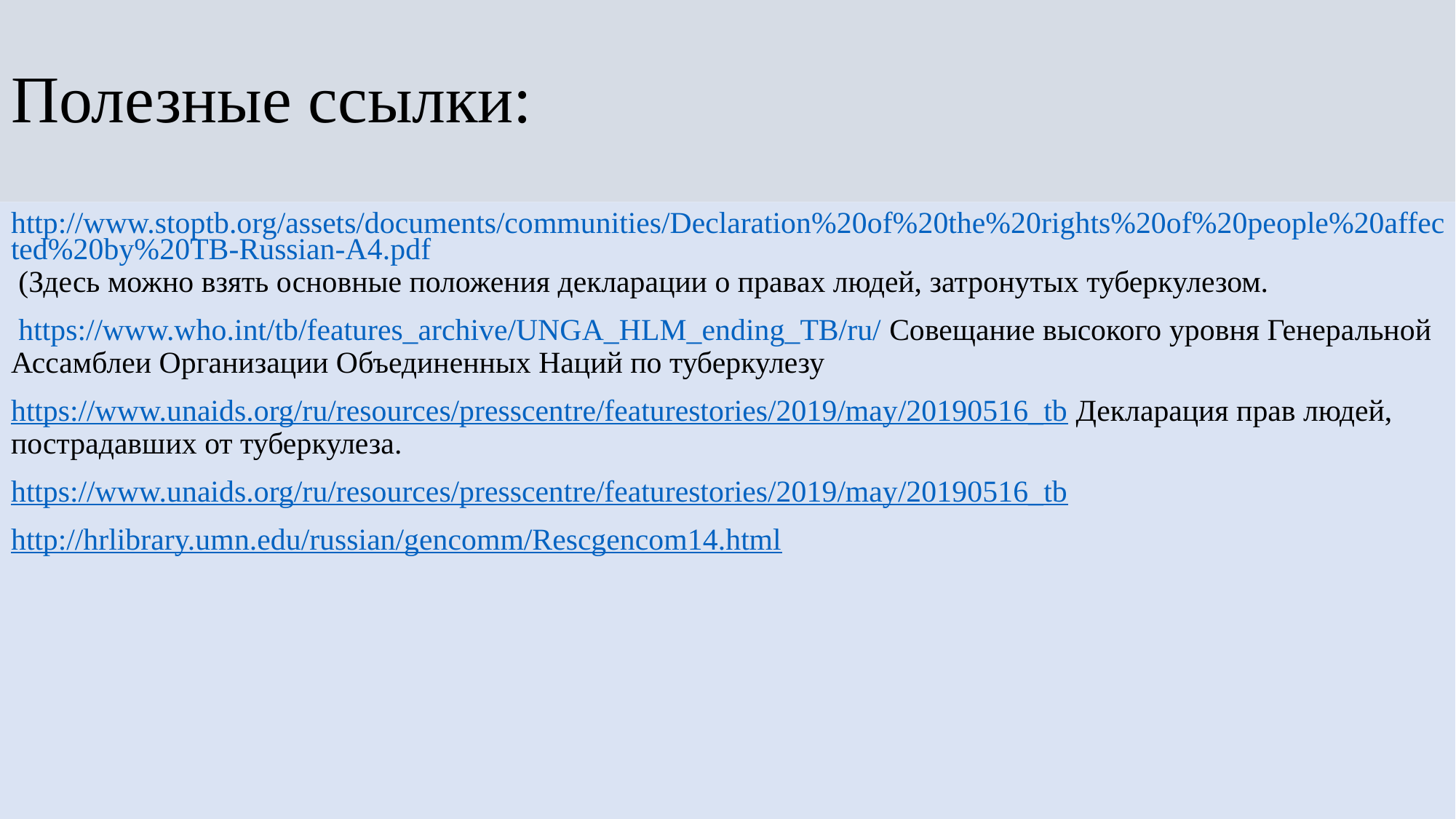

# Полезные ссылки:
http://www.stoptb.org/assets/documents/communities/Declaration%20of%20the%20rights%20of%20people%20affected%20by%20TB-Russian-A4.pdf (Здесь можно взять основные положения декларации о правах людей, затронутых туберкулезом.
 https://www.who.int/tb/features_archive/UNGA_HLM_ending_TB/ru/ Совещание высокого уровня Генеральной Ассамблеи Организации Объединенных Наций по туберкулезу
https://www.unaids.org/ru/resources/presscentre/featurestories/2019/may/20190516_tb Декларация прав людей, пострадавших от туберкулеза.
https://www.unaids.org/ru/resources/presscentre/featurestories/2019/may/20190516_tb
http://hrlibrary.umn.edu/russian/gencomm/Rescgencom14.html